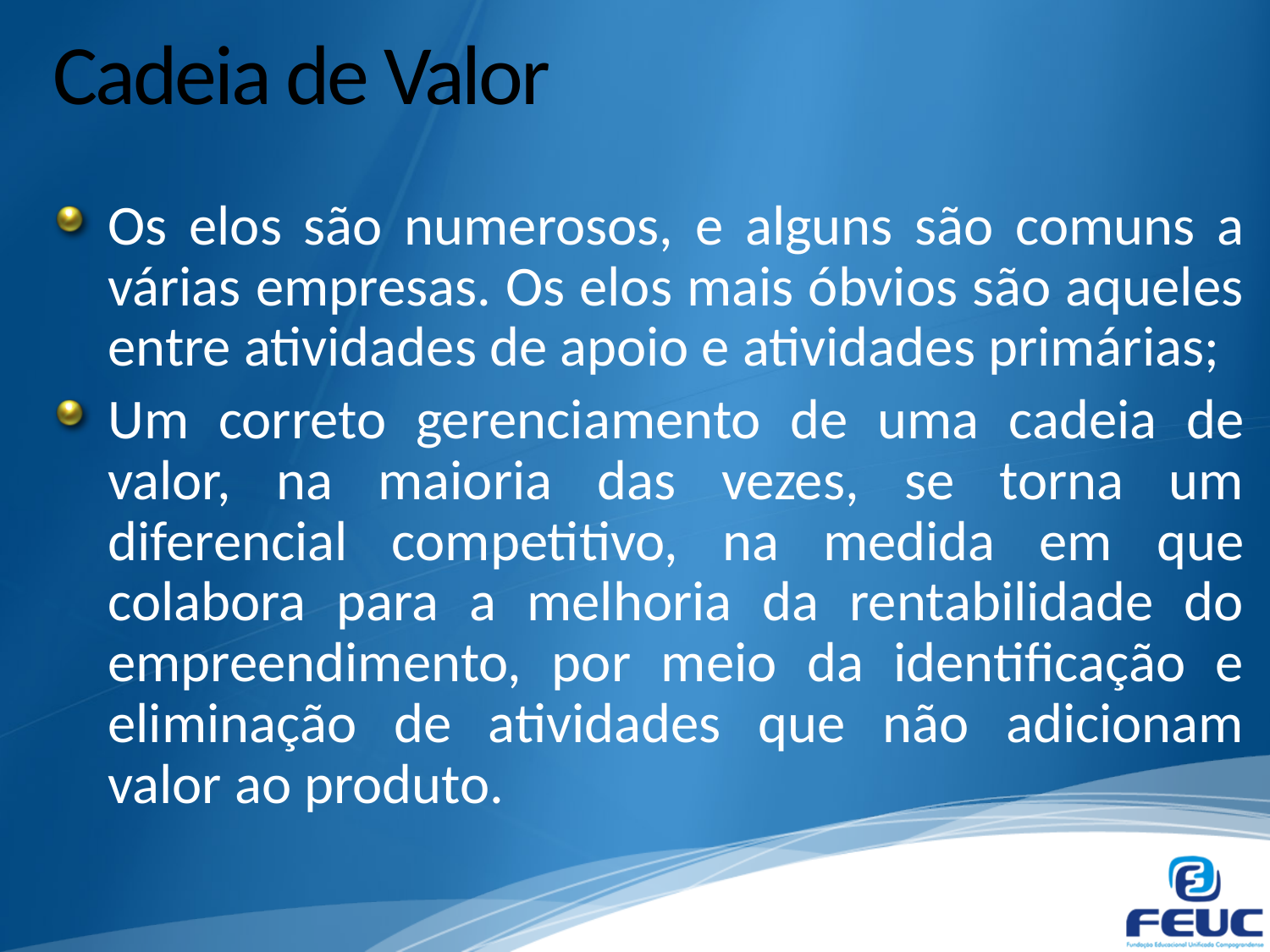

# Cadeia de Valor
Os elos são numerosos, e alguns são comuns a várias empresas. Os elos mais óbvios são aqueles entre atividades de apoio e atividades primárias;
Um correto gerenciamento de uma cadeia de valor, na maioria das vezes, se torna um diferencial competitivo, na medida em que colabora para a melhoria da rentabilidade do empreendimento, por meio da identificação e eliminação de atividades que não adicionam valor ao produto.